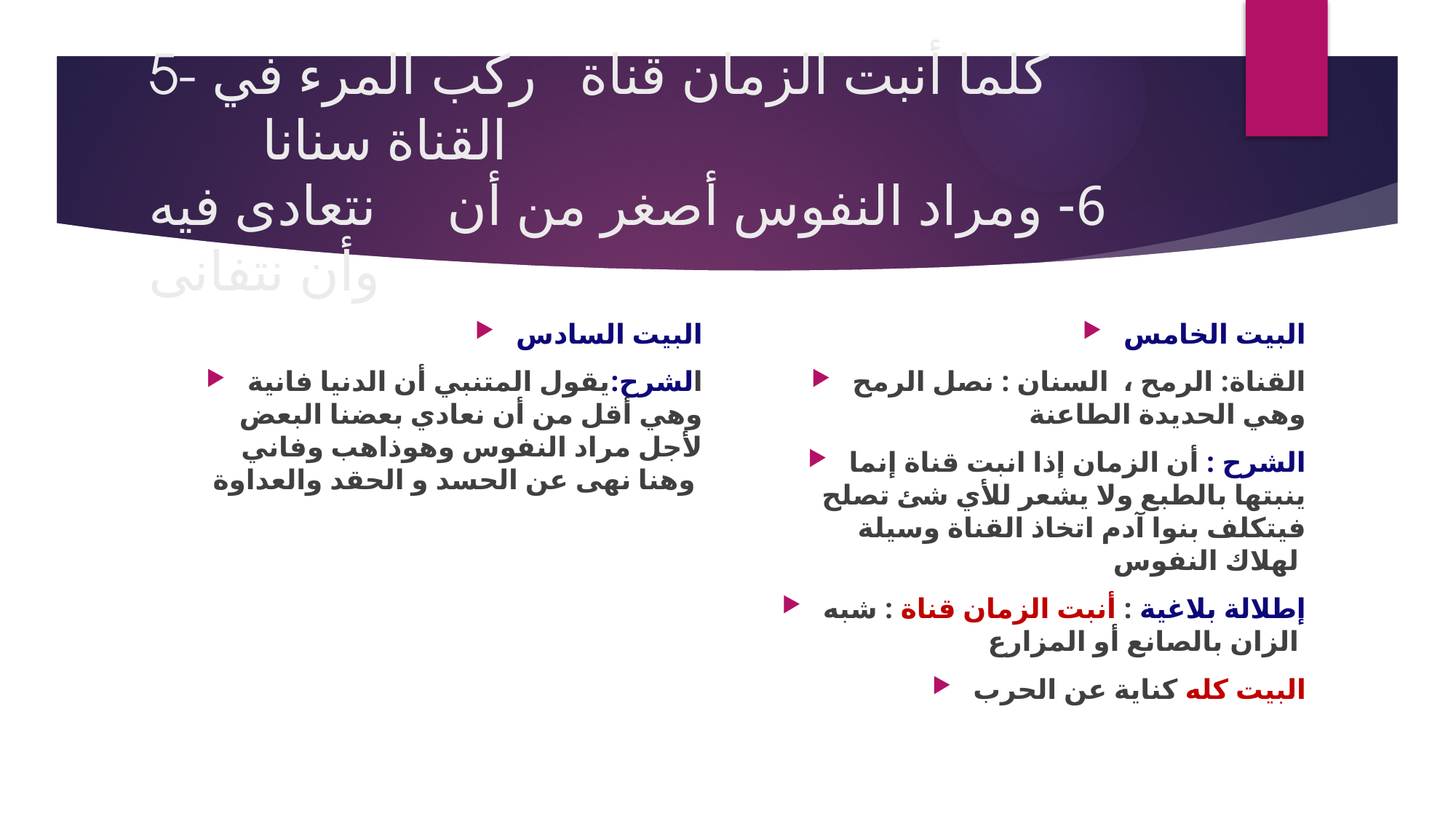

# 5- كلما أنبت الزمان قناة   ركب المرء في القناة سنانا 6- ومراد النفوس أصغر من أن     نتعادى فيه وأن نتفانى
البيت السادس
الشرح:يقول المتنبي أن الدنيا فانية وهي أقل من أن نعادي بعضنا البعض لأجل مراد النفوس وهوذاهب وفاني وهنا نهى عن الحسد و الحقد والعداوة
البيت الخامس
القناة: الرمح ،  السنان : نصل الرمح وهي الحديدة الطاعنة
الشرح : أن الزمان إذا انبت قناة إنما ينبتها بالطبع ولا يشعر للأي شئ تصلح فيتكلف بنوا آدم اتخاذ القناة وسيلة لهلاك النفوس
إطلالة بلاغية : أنبت الزمان قناة : شبه الزان بالصانع أو المزارع
البيت كله كناية عن الحرب